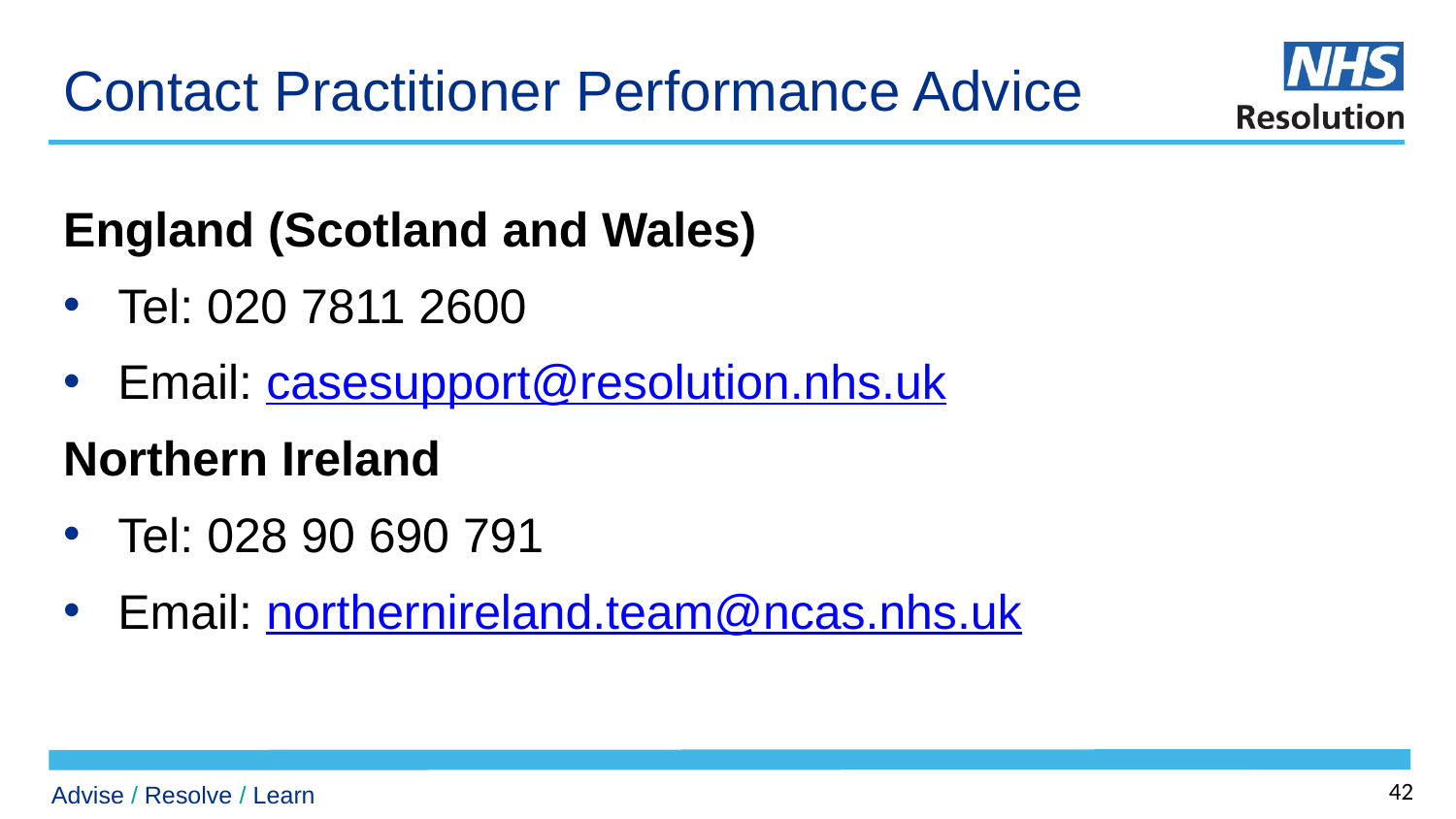

# Contact Practitioner Performance Advice
England (Scotland and Wales)
Tel: 020 7811 2600
Email: casesupport@resolution.nhs.uk
Northern Ireland
Tel: 028 90 690 791
Email: northernireland.team@ncas.nhs.uk